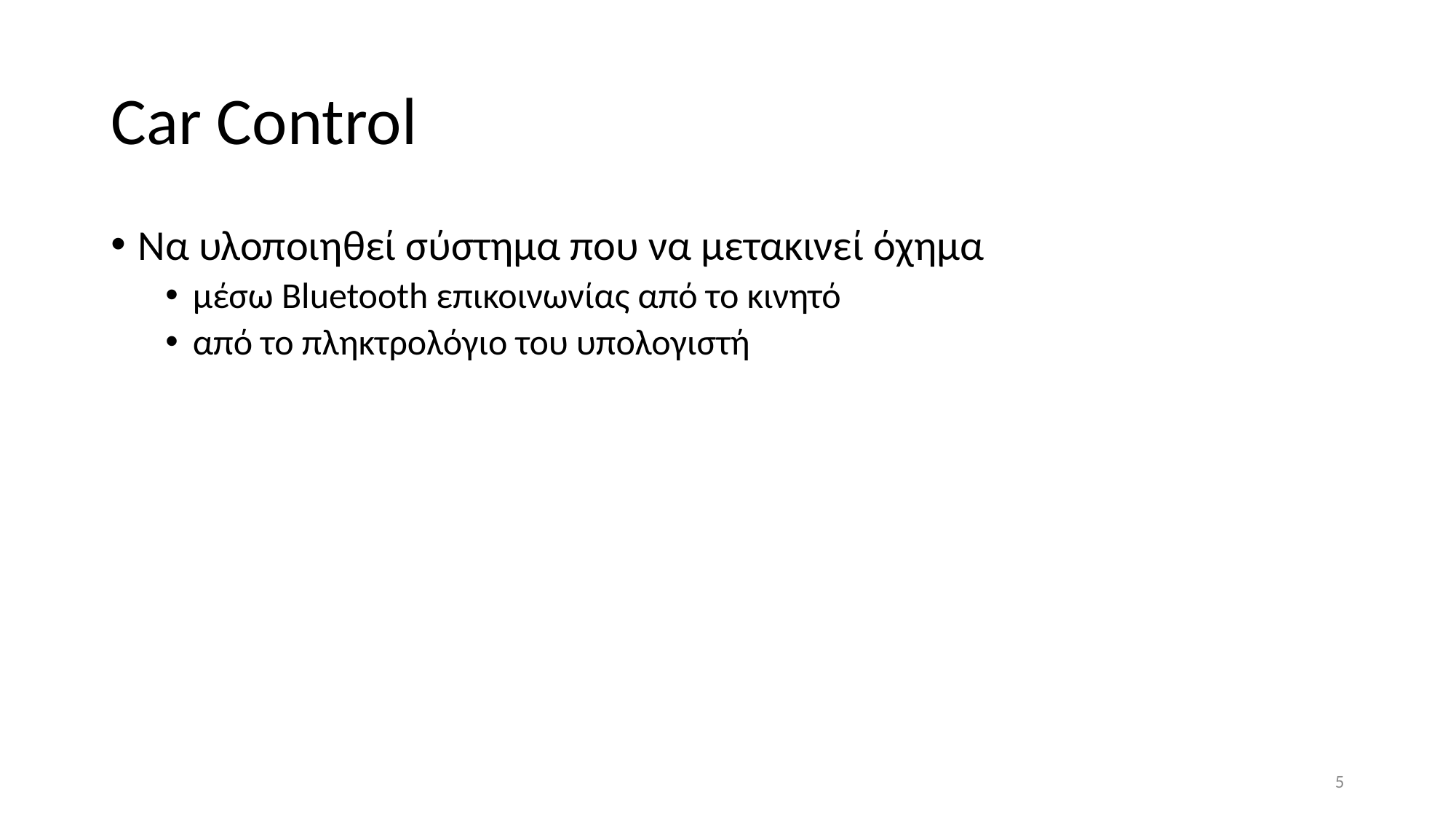

# Car Control
Να υλοποιηθεί σύστημα που να μετακινεί όχημα
μέσω Bluetooth επικοινωνίας από το κινητό
από το πληκτρολόγιο του υπολογιστή
5